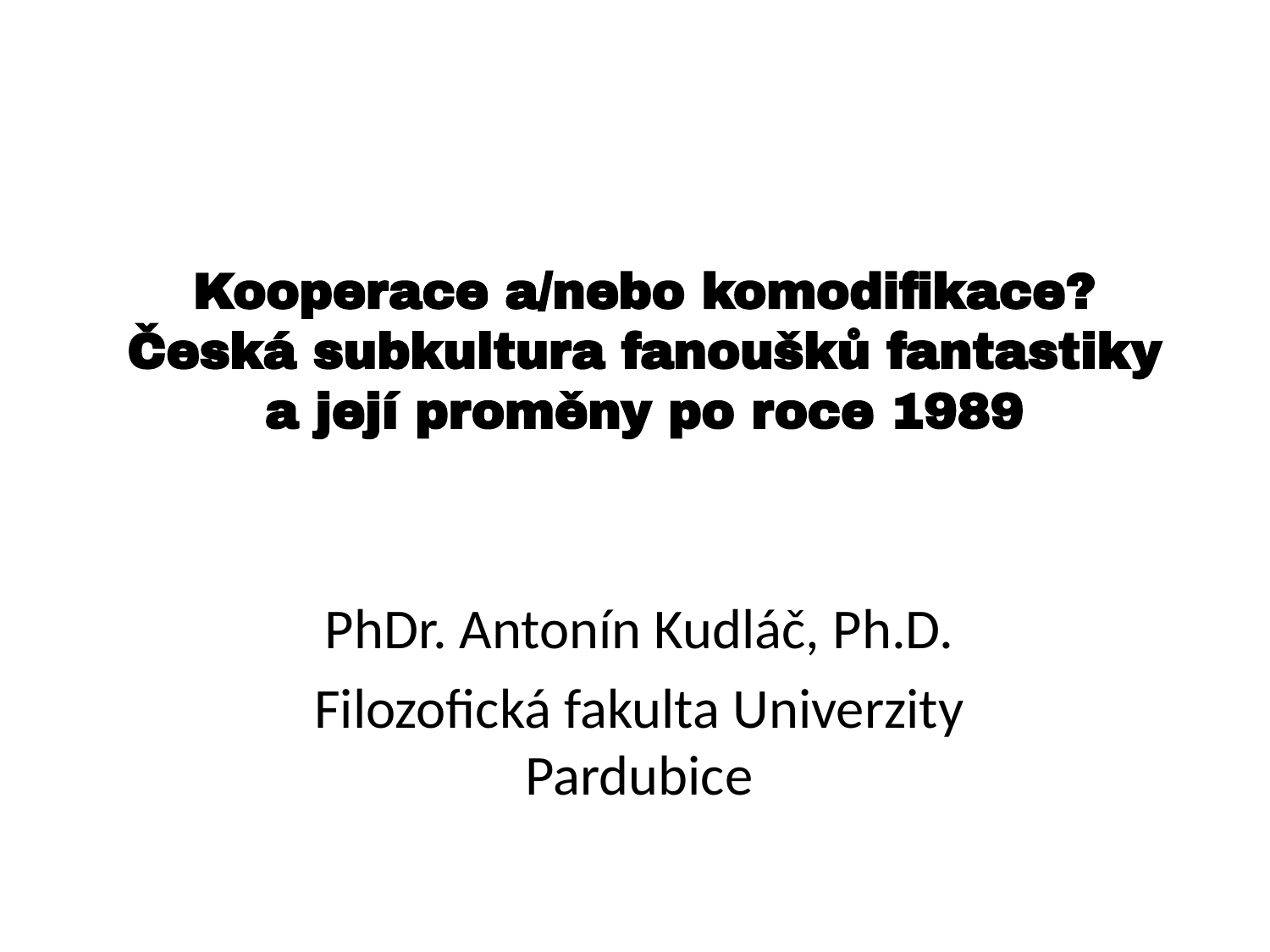

# Kooperace a/nebo komodifikace? Česká subkultura fanoušků fantastiky a její proměny po roce 1989
PhDr. Antonín Kudláč, Ph.D.
Filozofická fakulta Univerzity Pardubice